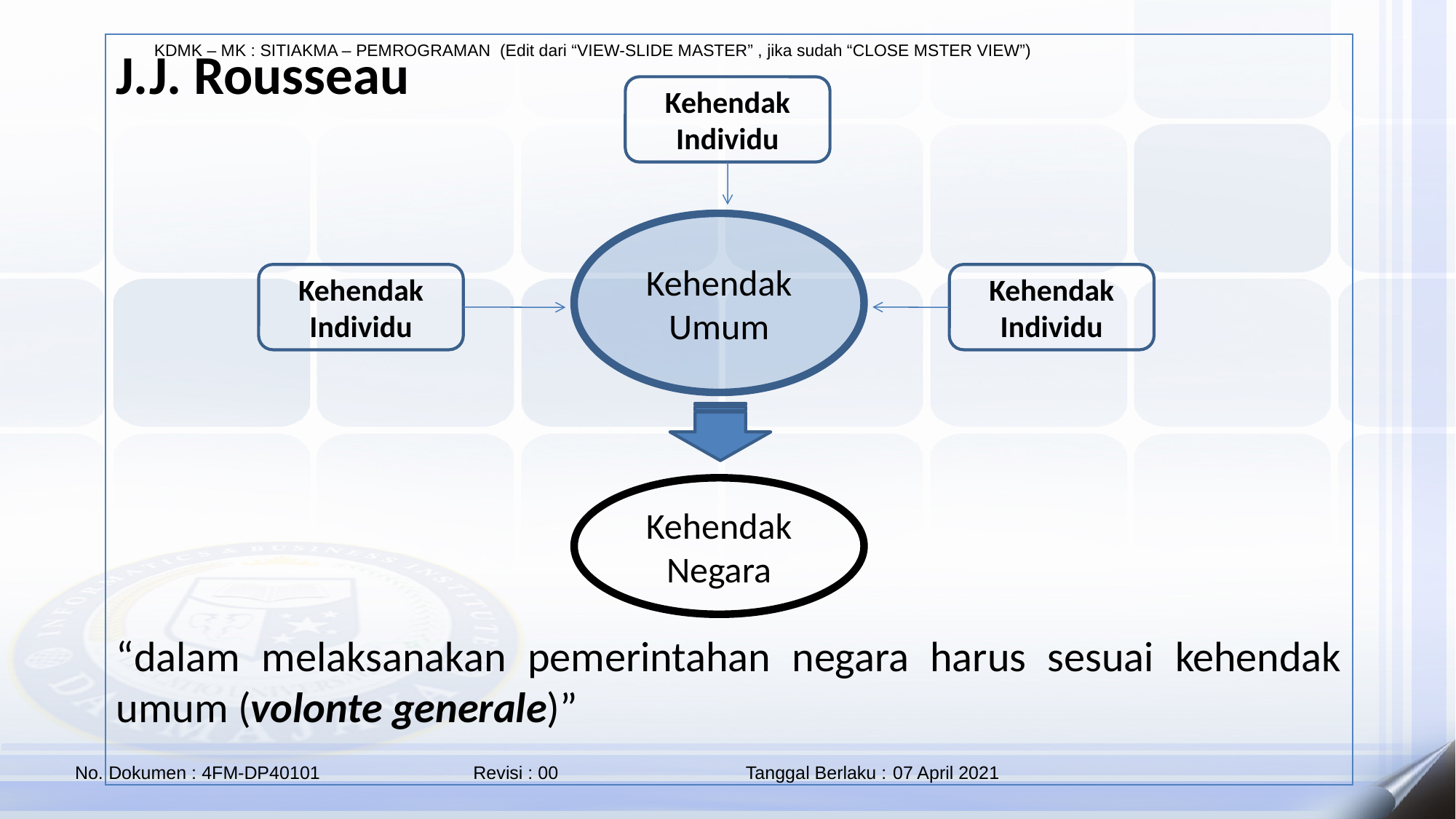

52
J.J. Rousseau

“dalam melaksanakan pemerintahan negara harus sesuai kehendak umum (volonte generale)”
Kehendak Individu
Kehendak Umum
Kehendak Individu
Kehendak Individu

Kehendak Negara